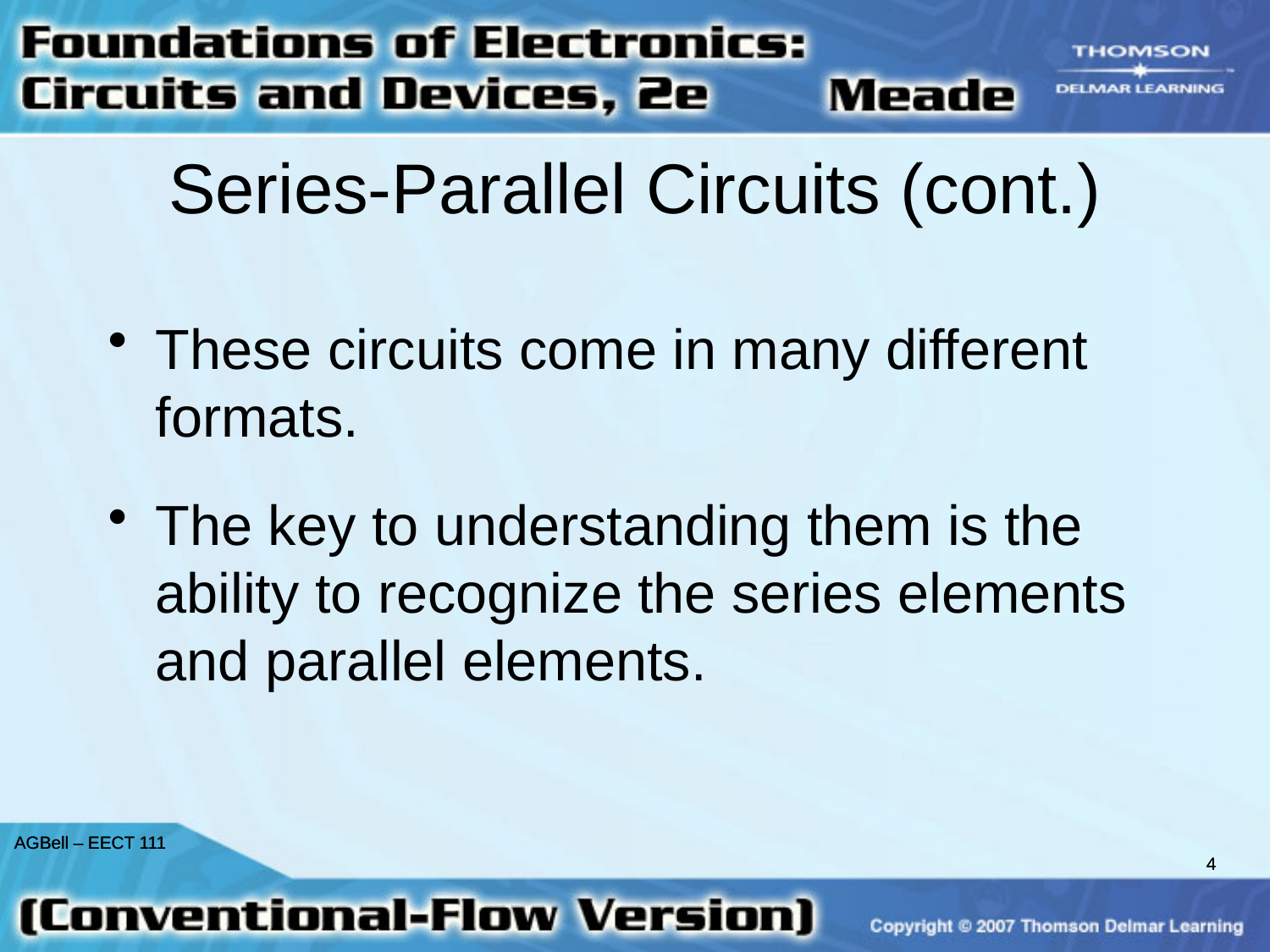

Series-Parallel Circuits (cont.)
These circuits come in many different formats.

The key to understanding them is the ability to recognize the series elements and parallel elements.